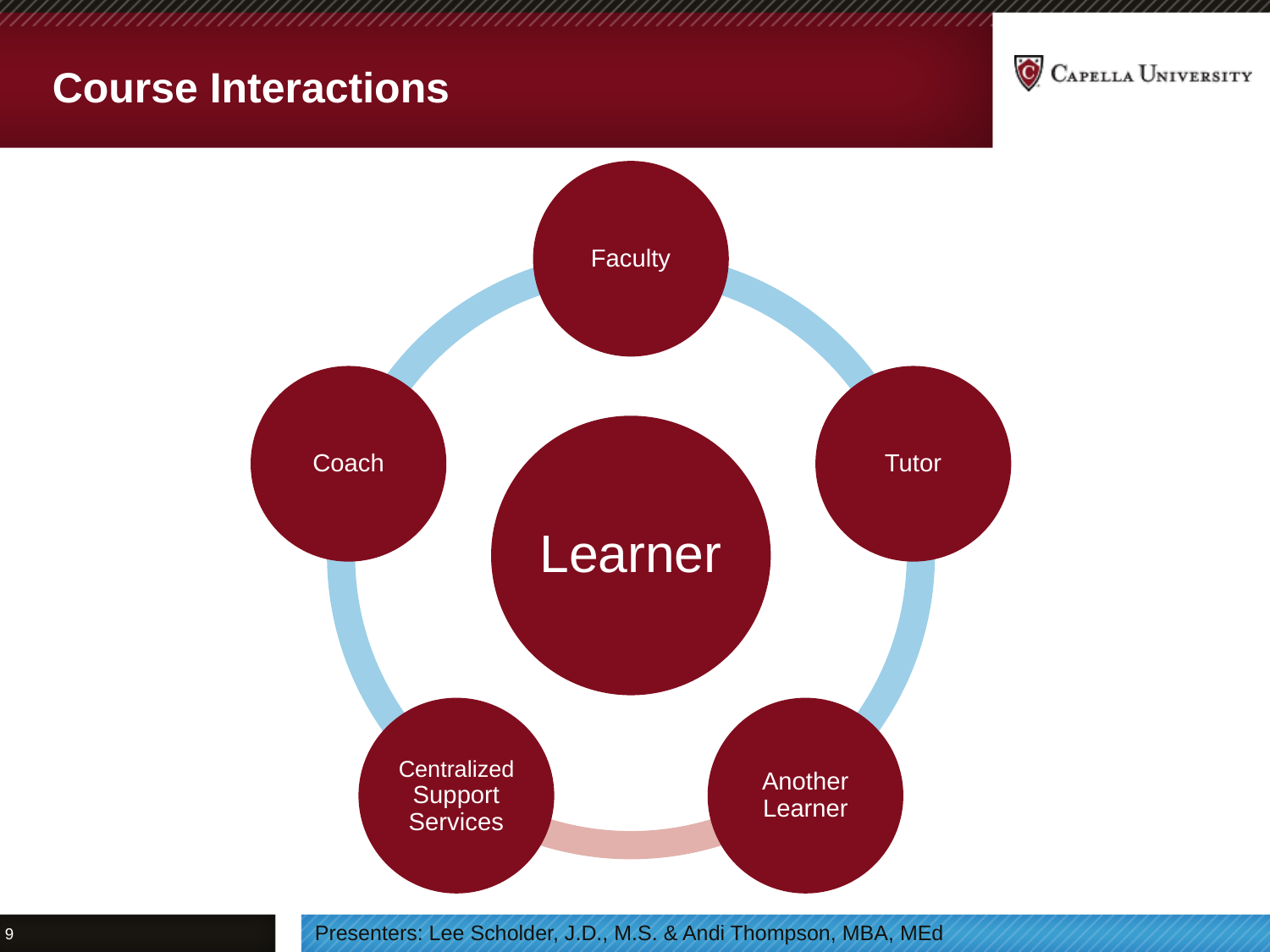

# Course Interactions
Learner
Faculty
Tutor
Another Learner
Centralized Support Services
Coach
9